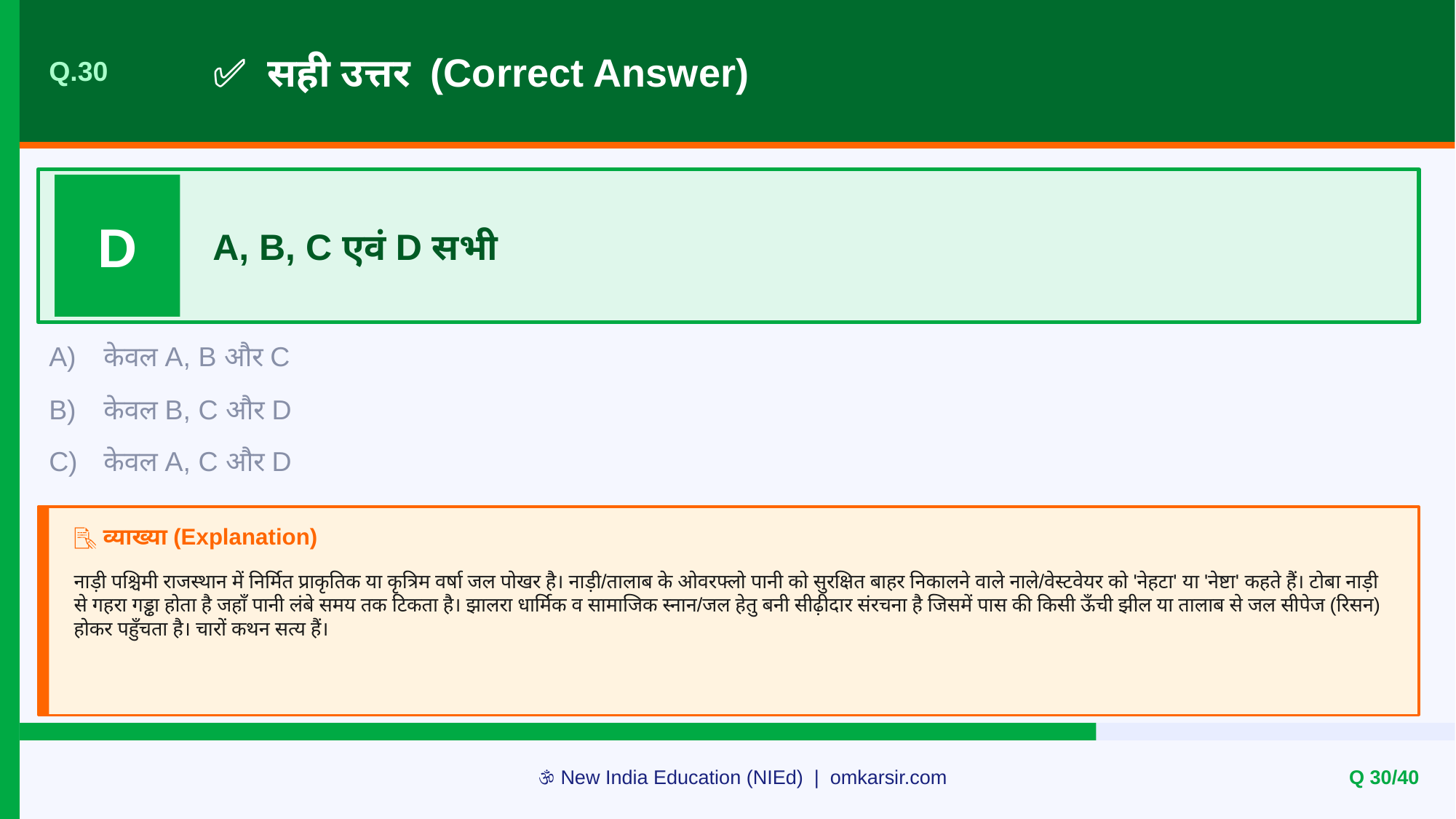

✅  सही उत्तर  (Correct Answer)
Q.30

D
A, B, C एवं D सभी
A)
केवल A, B और C
B)
केवल B, C और D
C)
केवल A, C और D

📝 व्याख्या (Explanation)
नाड़ी पश्चिमी राजस्थान में निर्मित प्राकृतिक या कृत्रिम वर्षा जल पोखर है। नाड़ी/तालाब के ओवरफ्लो पानी को सुरक्षित बाहर निकालने वाले नाले/वेस्टवेयर को 'नेहटा' या 'नेष्टा' कहते हैं। टोबा नाड़ी से गहरा गड्ढा होता है जहाँ पानी लंबे समय तक टिकता है। झालरा धार्मिक व सामाजिक स्नान/जल हेतु बनी सीढ़ीदार संरचना है जिसमें पास की किसी ऊँची झील या तालाब से जल सीपेज (रिसन) होकर पहुँचता है। चारों कथन सत्य हैं।

🕉️ New India Education (NIEd)  |  omkarsir.com
Q 30/40